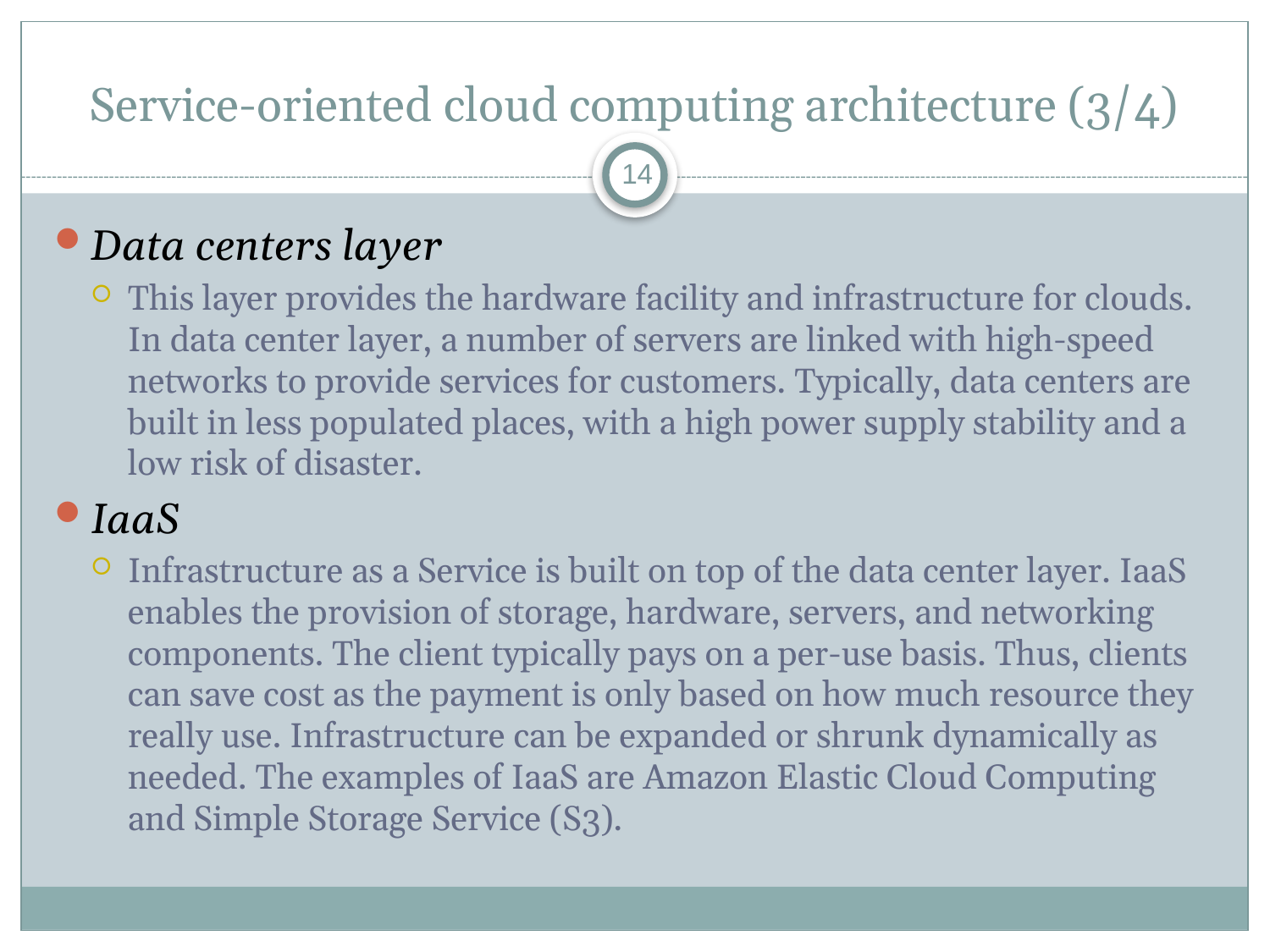

# Service-oriented cloud computing architecture (3/4)
14
Data centers layer
This layer provides the hardware facility and infrastructure for clouds. In data center layer, a number of servers are linked with high-speed networks to provide services for customers. Typically, data centers are built in less populated places, with a high power supply stability and a low risk of disaster.
IaaS
Infrastructure as a Service is built on top of the data center layer. IaaS enables the provision of storage, hardware, servers, and networking components. The client typically pays on a per-use basis. Thus, clients can save cost as the payment is only based on how much resource they really use. Infrastructure can be expanded or shrunk dynamically as needed. The examples of IaaS are Amazon Elastic Cloud Computing and Simple Storage Service (S3).